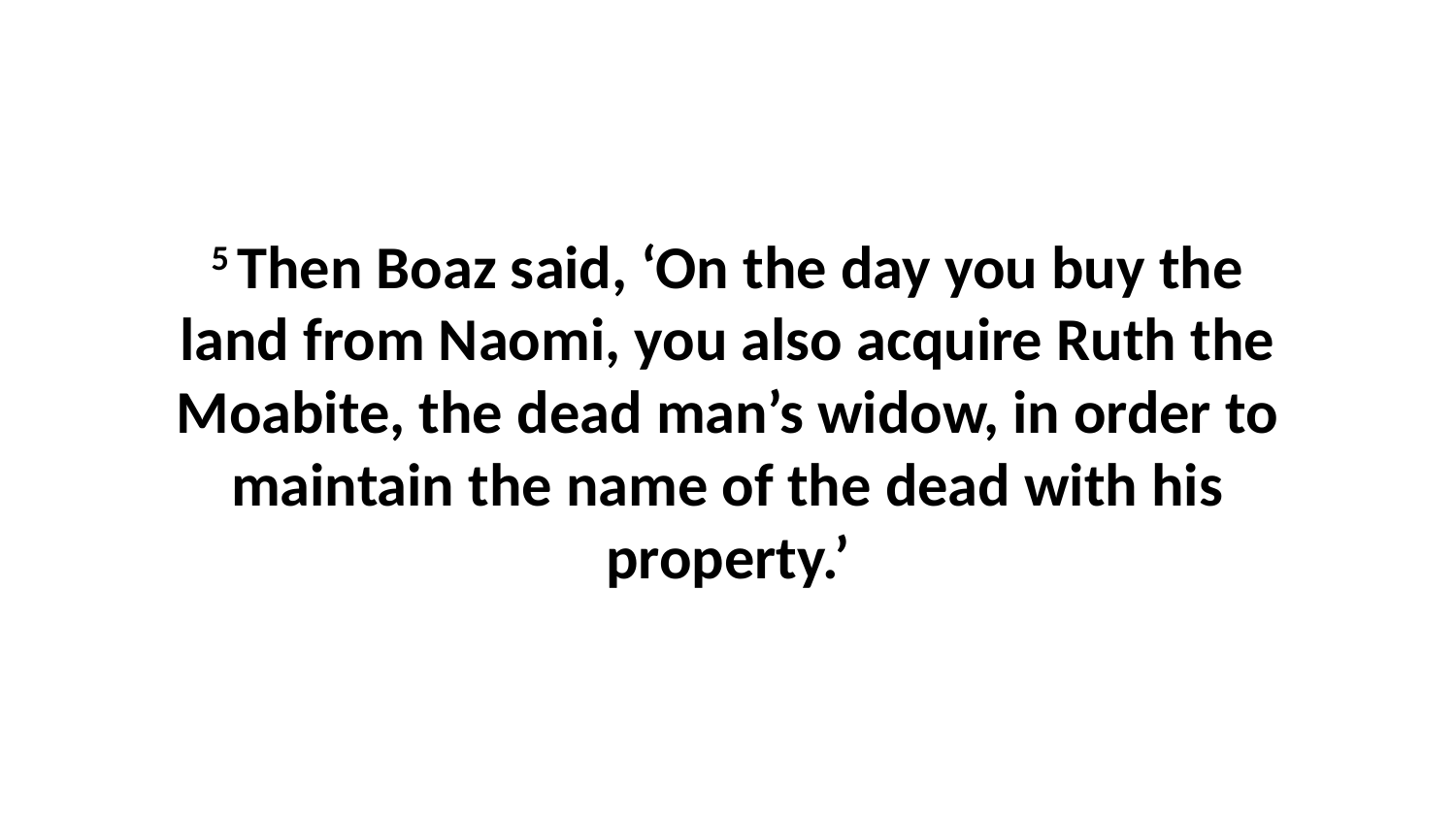

5 Then Boaz said, ‘On the day you buy the land from Naomi, you also acquire Ruth the Moabite, the dead man’s widow, in order to maintain the name of the dead with his property.’